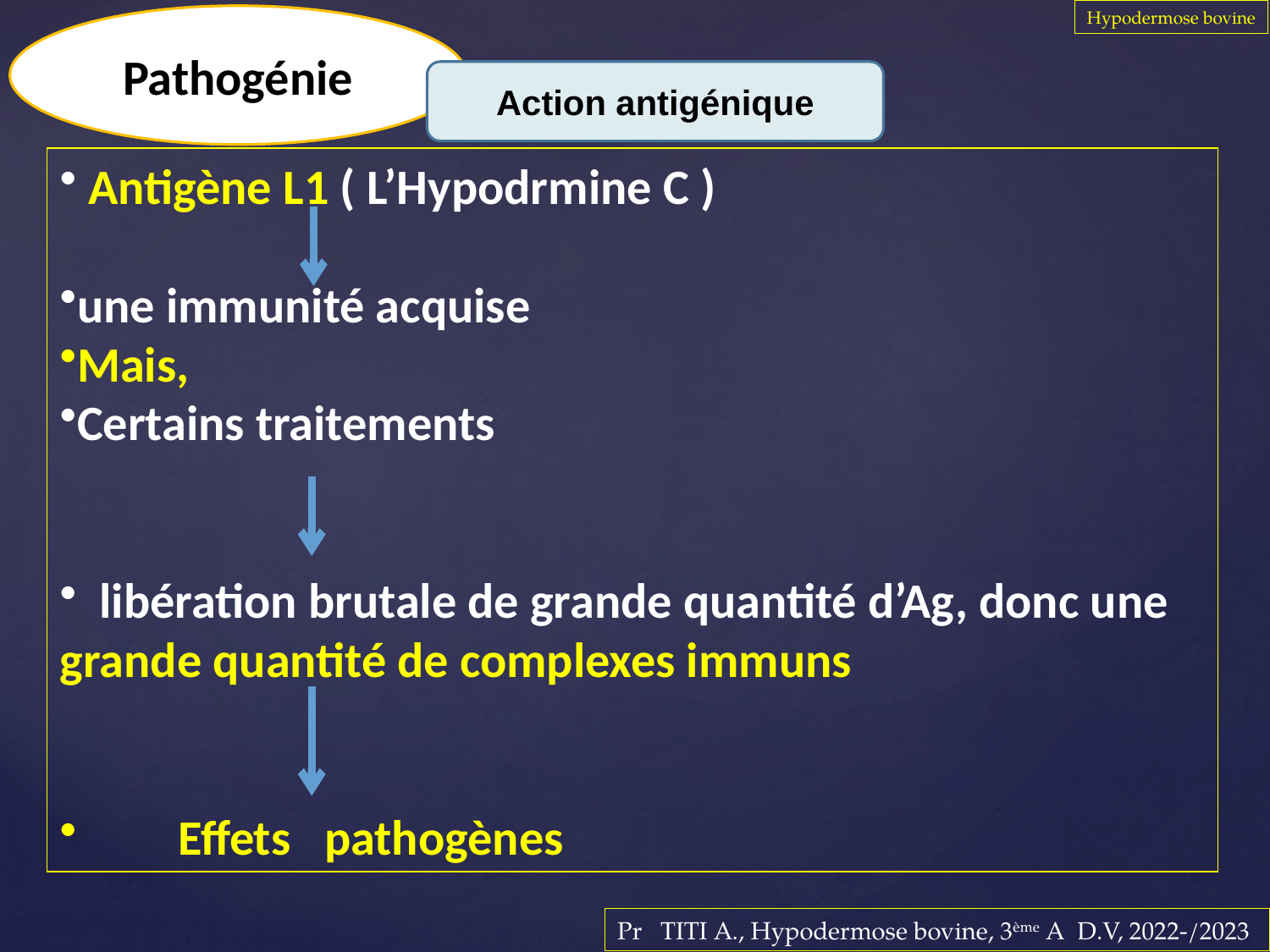

Hypodermose bovine
Pathogénie
Action antigénique
 Antigène L1 ( L’Hypodrmine C )

une immunité acquise
Mais,
Certains traitements

  libération brutale de grande quantité d’Ag, donc une grande quantité de complexes immuns

         Effets   pathogènes
Pr   TITI A., Hypodermose bovine, 3ème A  D.V, 2022-/2023